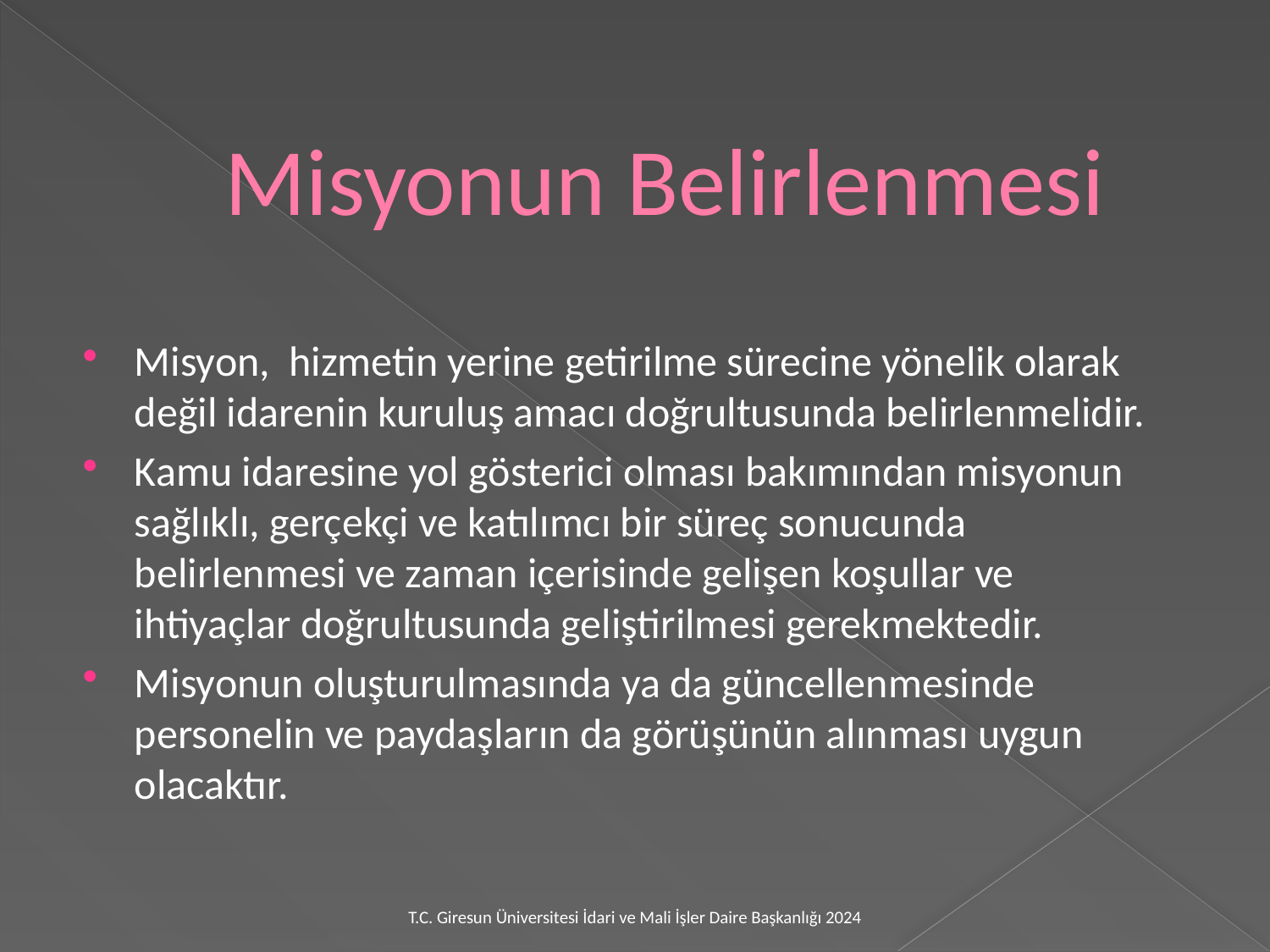

# Misyonun Belirlenmesi

Misyon,  hizmetin yerine getirilme sürecine yönelik olarak değil idarenin kuruluş amacı doğrultusunda belirlenmelidir.
Kamu idaresine yol gösterici olması bakımından misyonun sağlıklı, gerçekçi ve katılımcı bir süreç sonucunda belirlenmesi ve zaman içerisinde gelişen koşullar ve ihtiyaçlar doğrultusunda geliştirilmesi gerekmektedir.
Misyonun oluşturulmasında ya da güncellenmesinde personelin ve paydaşların da görüşünün alınması uygun olacaktır.

T.C. Giresun Üniversitesi İdari ve Mali İşler Daire Başkanlığı 2024